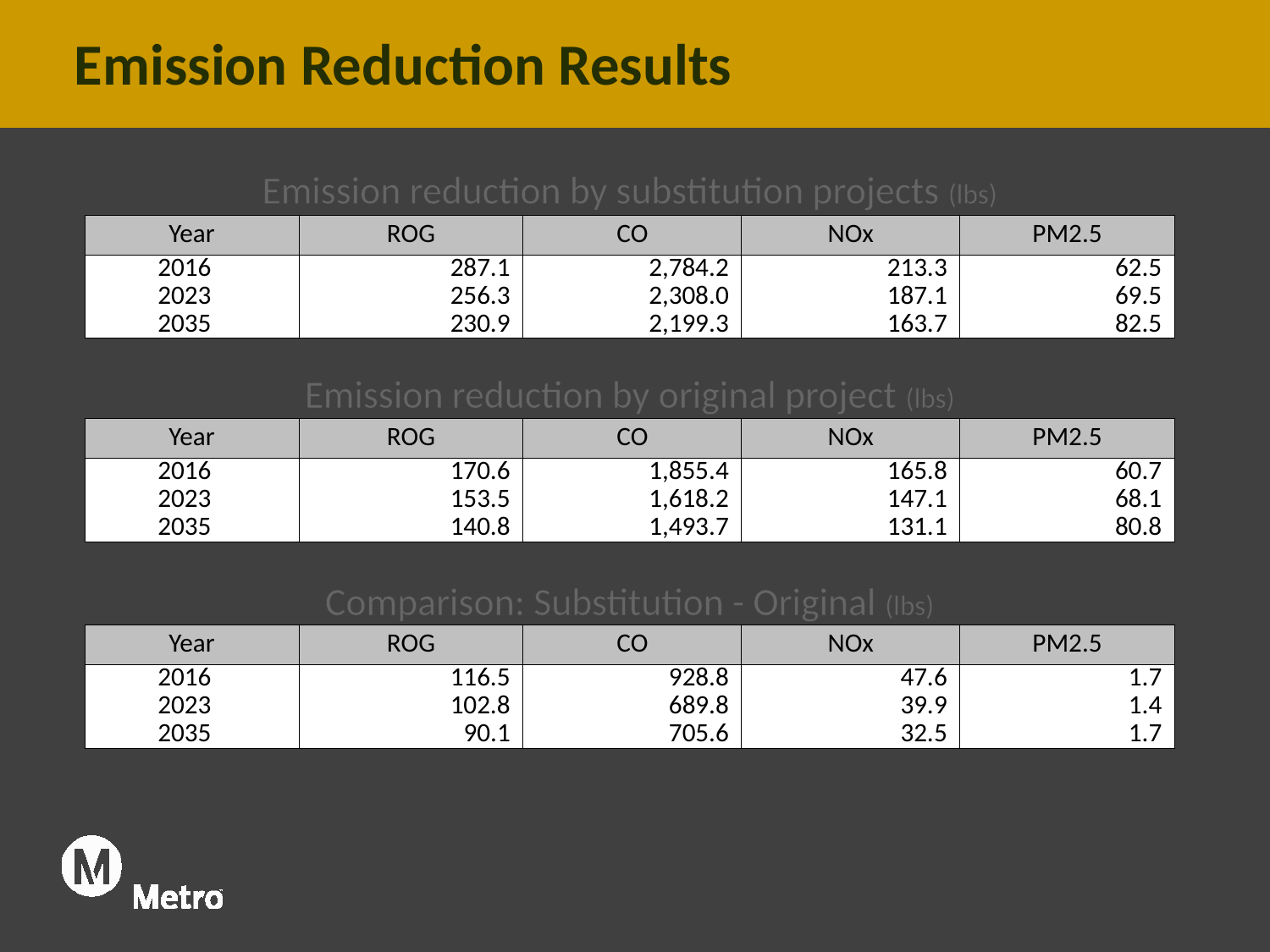

Emission Reduction Results
| Emission reduction by substitution projects (lbs) |  |  |  |  |
| --- | --- | --- | --- | --- |
| Year | ROG | CO | NOx | PM2.5 |
| 2016 | 287.1 | 2,784.2 | 213.3 | 62.5 |
| 2023 | 256.3 | 2,308.0 | 187.1 | 69.5 |
| 2035 | 230.9 | 2,199.3 | 163.7 | 82.5 |
|  |  |  |  |  |
| Emission reduction by original project (lbs) |  |  |  |  |
| Year | ROG | CO | NOx | PM2.5 |
| 2016 | 170.6 | 1,855.4 | 165.8 | 60.7 |
| 2023 | 153.5 | 1,618.2 | 147.1 | 68.1 |
| 2035 | 140.8 | 1,493.7 | 131.1 | 80.8 |
|  |  |  |  |  |
| Comparison: Substitution - Original (lbs) |  |  |  |  |
| Year | ROG | CO | NOx | PM2.5 |
| 2016 | 116.5 | 928.8 | 47.6 | 1.7 |
| 2023 | 102.8 | 689.8 | 39.9 | 1.4 |
| 2035 | 90.1 | 705.6 | 32.5 | 1.7 |